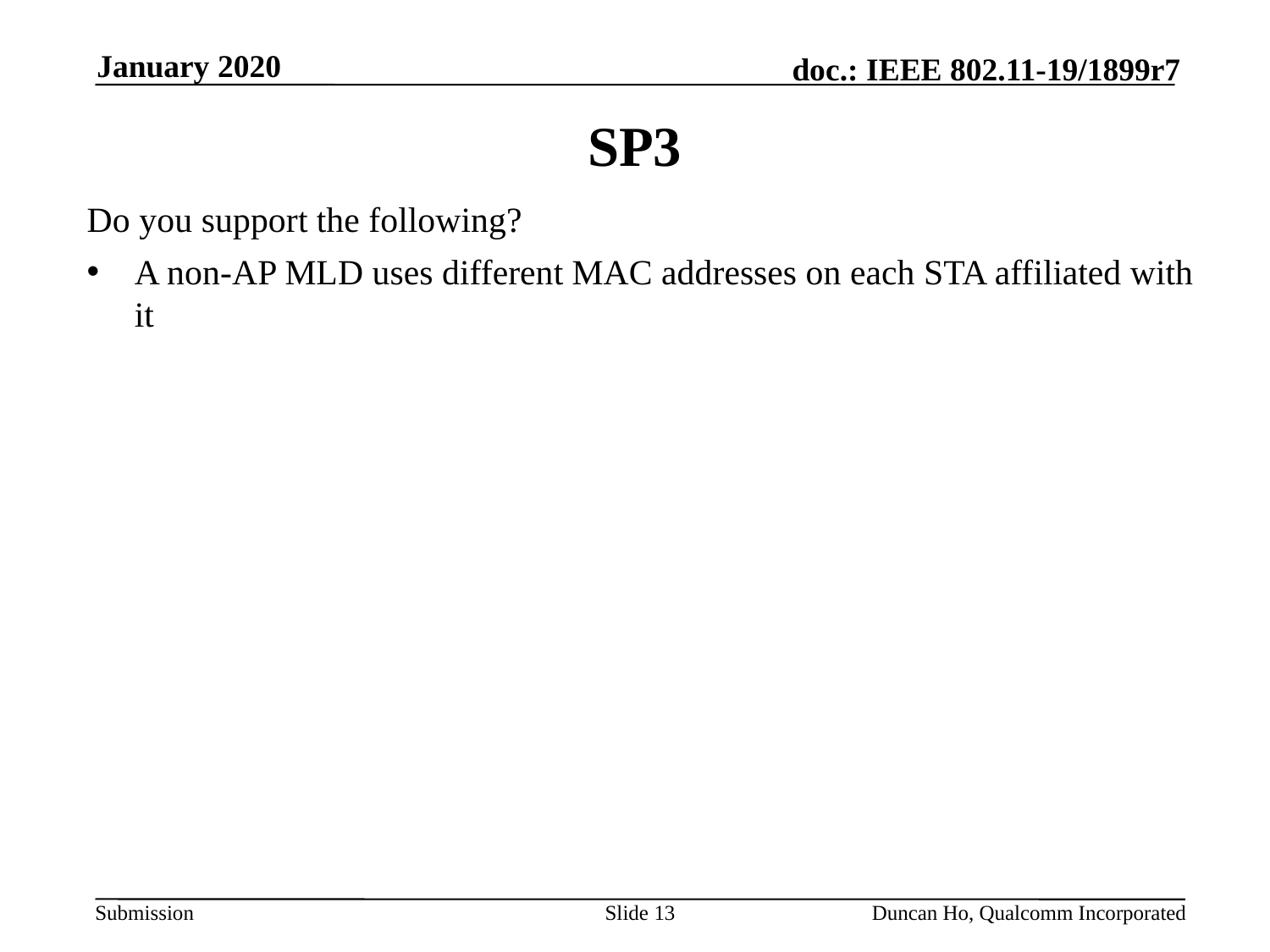

January 2020
# SP3
Do you support the following?
A non-AP MLD uses different MAC addresses on each STA affiliated with it
Slide 13
Duncan Ho, Qualcomm Incorporated